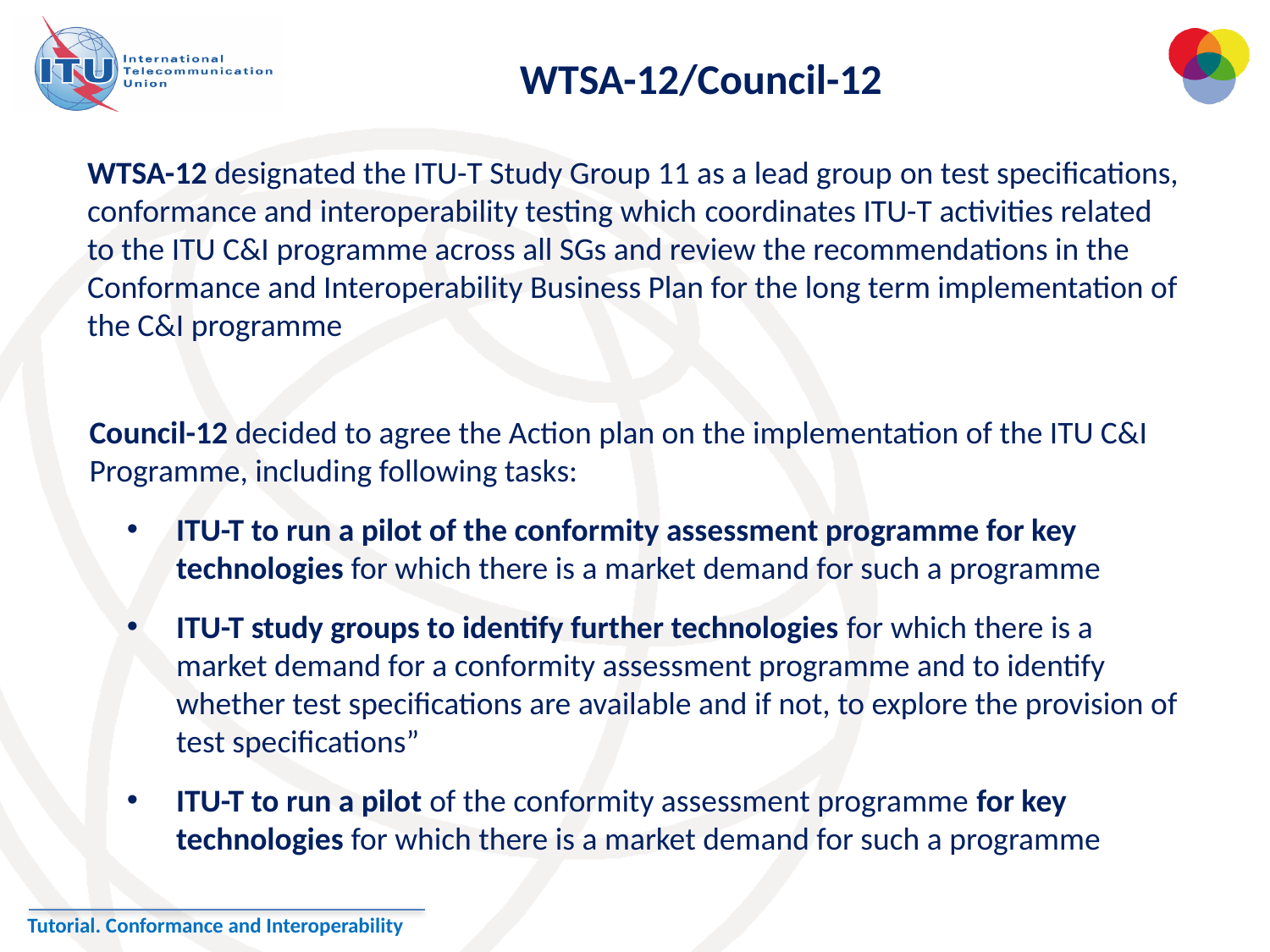

WTSA-12/Council-12
WTSA-12 designated the ITU-T Study Group 11 as a lead group on test specifications, conformance and interoperability testing which coordinates ITU-T activities related to the ITU C&I programme across all SGs and review the recommendations in the Conformance and Interoperability Business Plan for the long term implementation of the C&I programme
Council-12 decided to agree the Action plan on the implementation of the ITU C&I Programme, including following tasks:
ITU-T to run a pilot of the conformity assessment programme for key technologies for which there is a market demand for such a programme
ITU-T study groups to identify further technologies for which there is a market demand for a conformity assessment programme and to identify whether test specifications are available and if not, to explore the provision of test specifications”
ITU-T to run a pilot of the conformity assessment programme for key technologies for which there is a market demand for such a programme